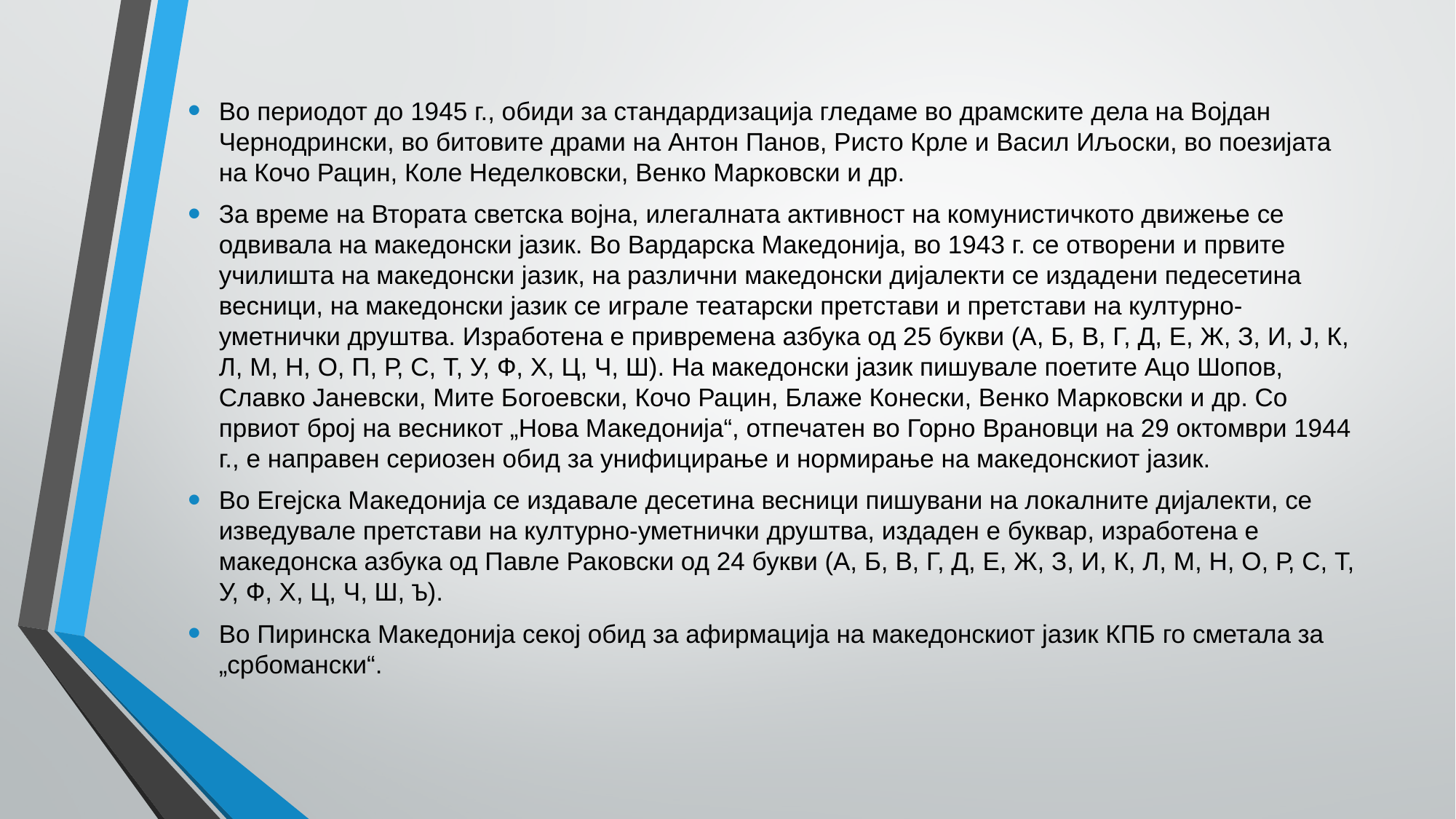

#
Во периодот до 1945 г., обиди за стандардизација гледаме во драмските дела на Војдан Чернодрински, во битовите драми на Антон Панов, Ристо Крле и Васил Иљоски, во поезијата на Кочо Рацин, Коле Неделковски, Венко Марковски и др.
За време на Втората светска војна, илегалната активност на комунистичкото движење се одвивала на македонски јазик. Во Вардарска Македонија, во 1943 г. се отворени и првите училишта на македонски јазик, на различни македонски дијалекти се издадени педесетина весници, на македонски јазик се играле театарски претстави и претстави на културно-уметнички друштва. Изработена е привремена азбука од 25 букви (А, Б, В, Г, Д, Е, Ж, З, И, Ј, К, Л, М, Н, О, П, Р, С, Т, У, Ф, Х, Ц, Ч, Ш). На македонски јазик пишувале поетите Ацо Шопов, Славко Јаневски, Мите Богоевски, Кочо Рацин, Блаже Конески, Венко Марковски и др. Со првиот број на весникот „Нова Македонија“, отпечатен во Горно Врановци на 29 октомври 1944 г., е направен сериозен обид за унифицирање и нормирање на македонскиот јазик.
Во Егејска Македонија се издавале десетина весници пишувани на локалните дијалекти, се изведувале претстави на културно-уметнички друштва, издаден е буквар, изработена е македонска азбука од Павле Раковски од 24 букви (А, Б, В, Г, Д, Е, Ж, З, И, К, Л, М, Н, О, Р, С, Т, У, Ф, Х, Ц, Ч, Ш, Ъ).
Во Пиринска Македонија секој обид за афирмација на македонскиот јазик КПБ го сметала за „србомански“.